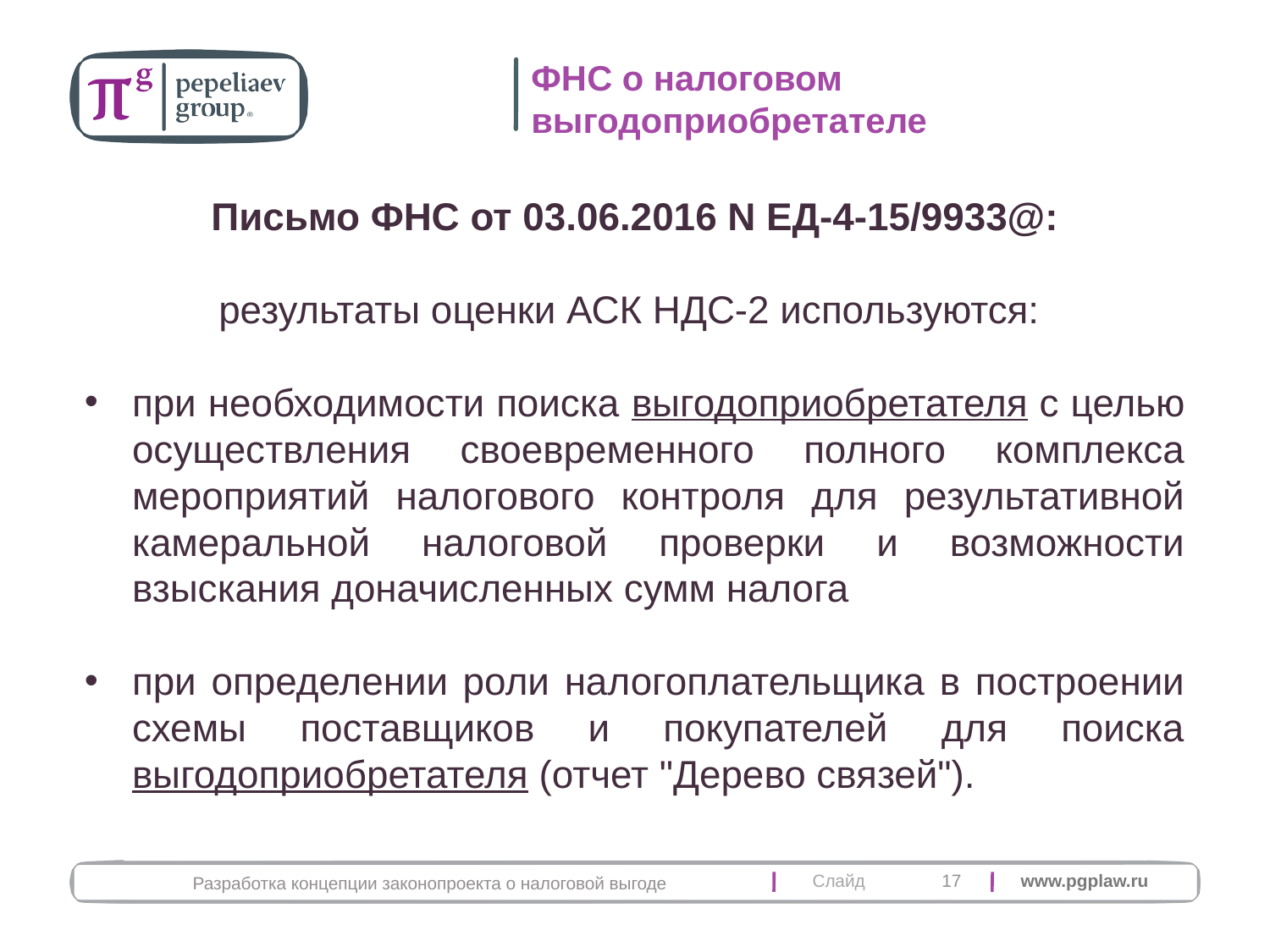

# ФНС о налоговом выгодоприобретателе
Письмо ФНС от 03.06.2016 N ЕД-4-15/9933@:

результаты оценки АСК НДС-2 используются:

при необходимости поиска выгодоприобретателя с целью осуществления своевременного полного комплекса мероприятий налогового контроля для результативной камеральной налоговой проверки и возможности взыскания доначисленных сумм налога

при определении роли налогоплательщика в построении схемы поставщиков и покупателей для поиска выгодоприобретателя (отчет "Дерево связей").
17

Разработка концепции законопроекта о налоговой выгоде